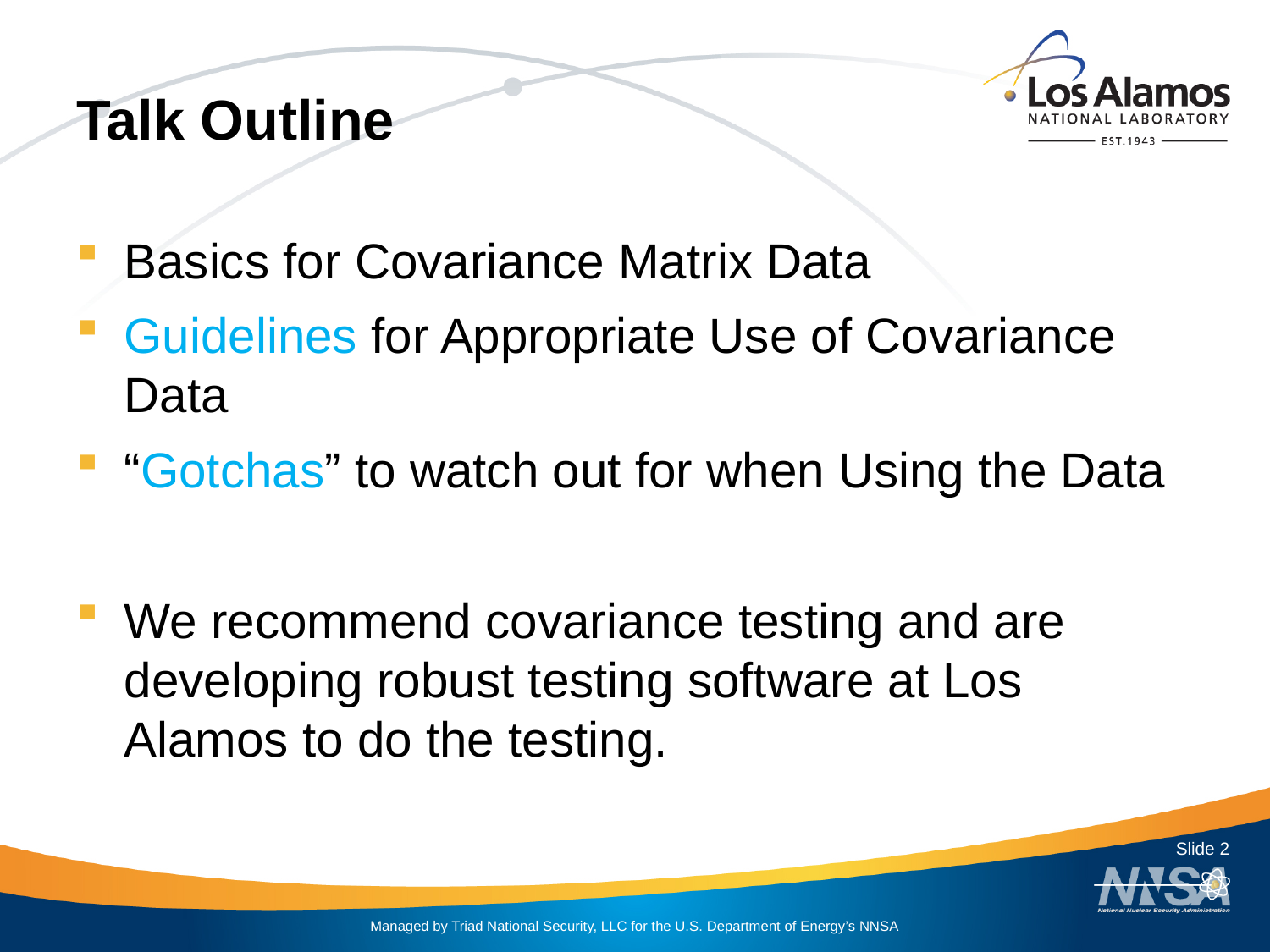

# Talk Outline
Basics for Covariance Matrix Data
Guidelines for Appropriate Use of Covariance Data
“Gotchas” to watch out for when Using the Data

We recommend covariance testing and are developing robust testing software at Los Alamos to do the testing.
Slide 2